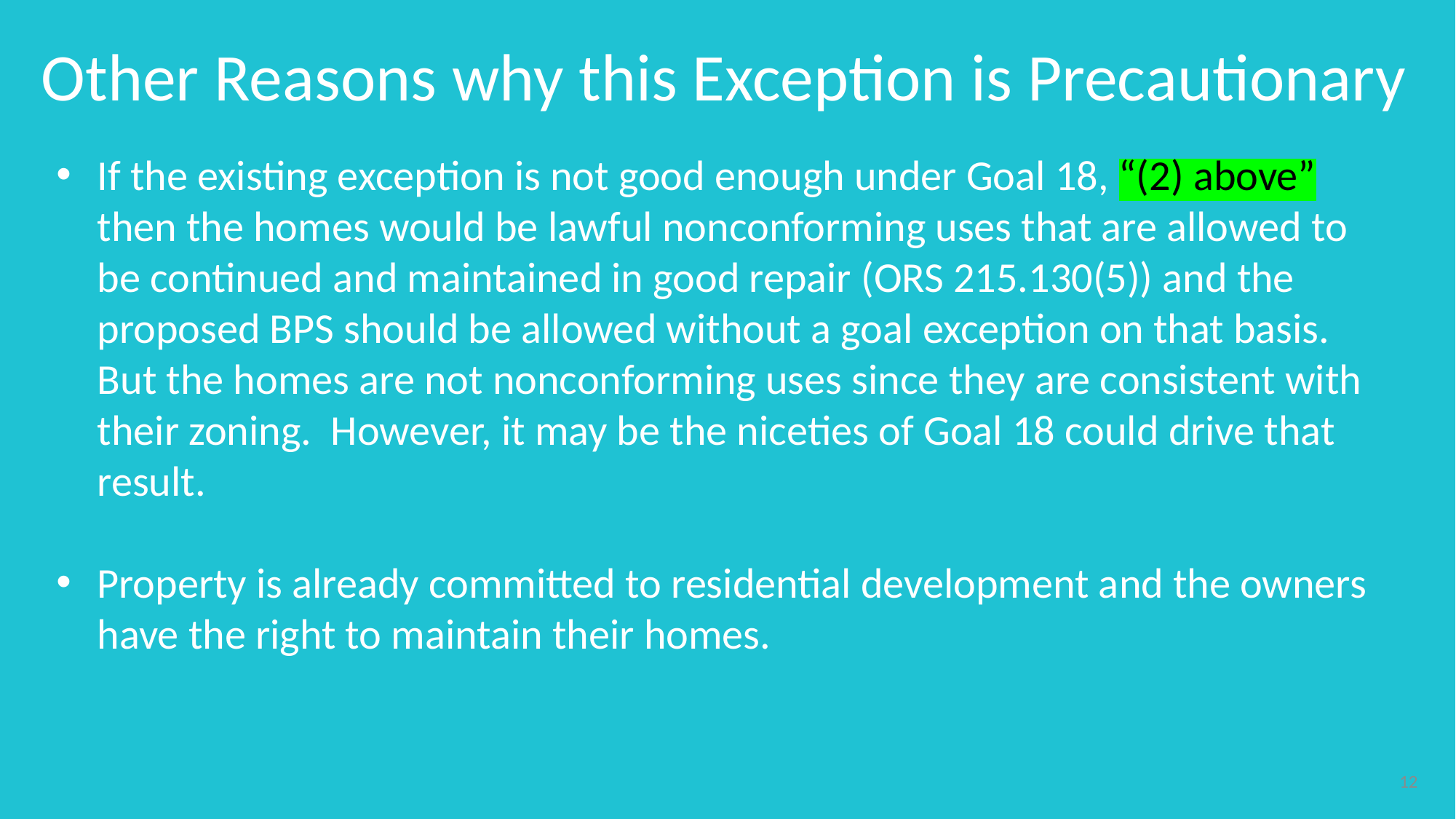

# Other Reasons why this Exception is Precautionary
If the existing exception is not good enough under Goal 18, “(2) above” then the homes would be lawful nonconforming uses that are allowed to be continued and maintained in good repair (ORS 215.130(5)) and the proposed BPS should be allowed without a goal exception on that basis.  But the homes are not nonconforming uses since they are consistent with their zoning.  However, it may be the niceties of Goal 18 could drive that result.

Property is already committed to residential development and the owners have the right to maintain their homes.

12